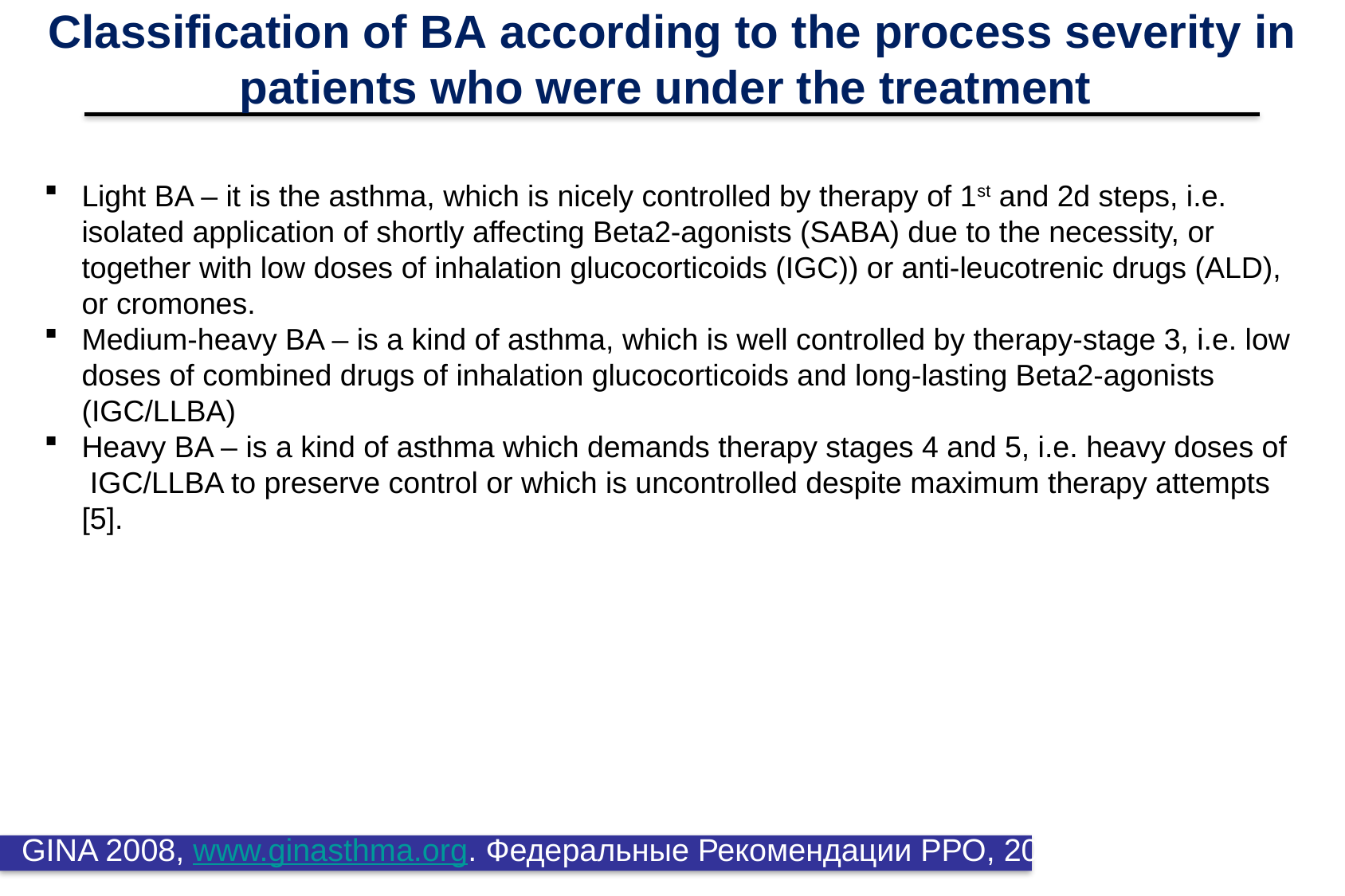

# Classification of BA according to the process severity in patients who were under the treatment
Light BA – it is the asthma, which is nicely controlled by therapy of 1st and 2d steps, i.e. isolated application of shortly affecting Beta2-agonists (SABA) due to the necessity, or together with low doses of inhalation glucocorticoids (IGC)) or anti-leucotrenic drugs (ALD), or cromones.
Medium-heavy BA – is a kind of asthma, which is well controlled by therapy-stage 3, i.e. low doses of combined drugs of inhalation glucocorticoids and long-lasting Beta2-agonists (IGC/LLBA)
Heavy BA – is a kind of asthma which demands therapy stages 4 and 5, i.e. heavy doses of  IGC/LLBA to preserve control or which is uncontrolled despite maximum therapy attempts [5].
GINA 2008, www.ginasthma.org. Федеральные Рекомендации РРО, 2016